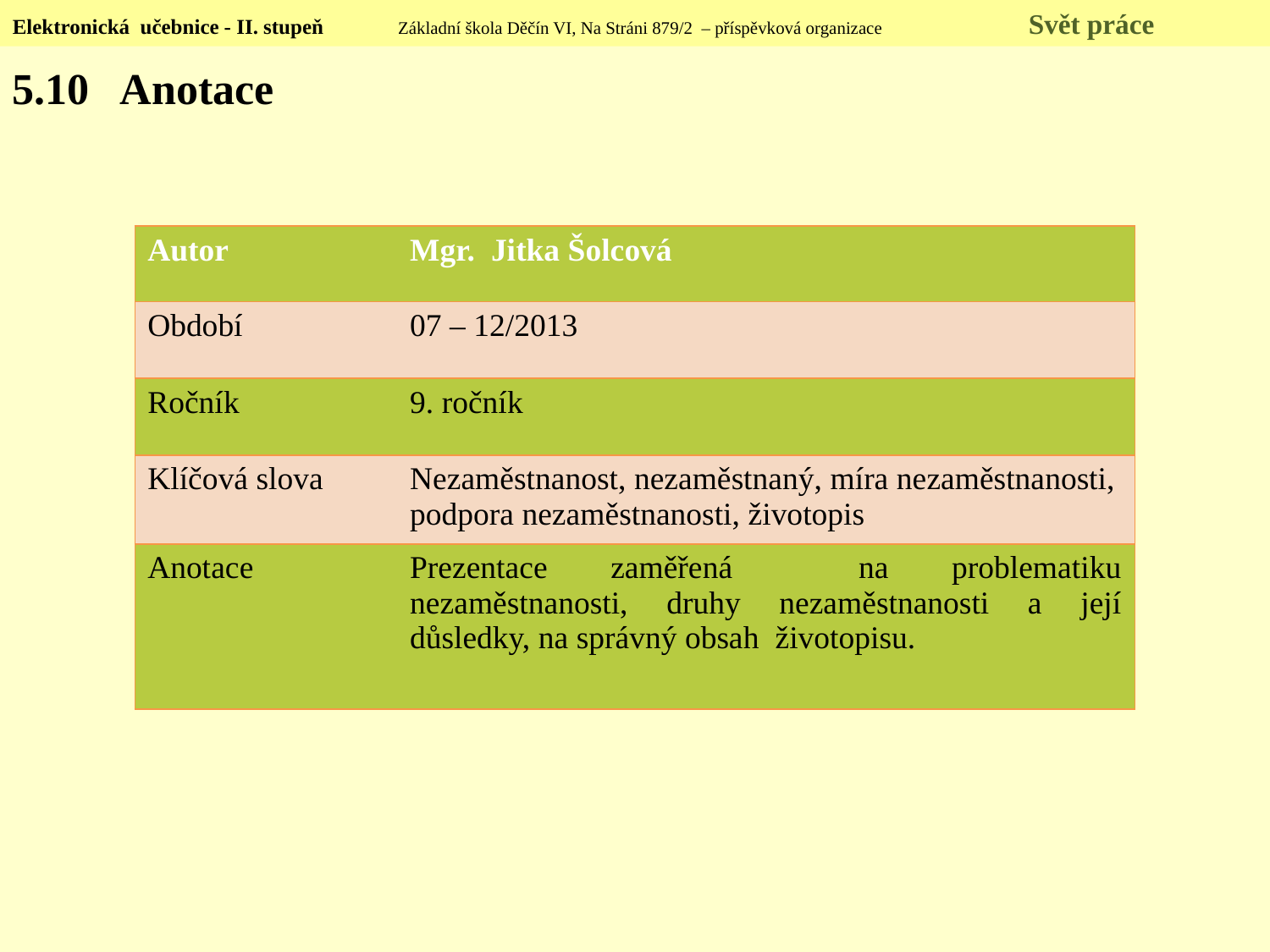

Elektronická  učebnice - II. stupeň              Základní škola Děčín VI, Na Stráni 879/2  – příspěvková organizace                                	Svět práce
5.10   Anotace
| Autor | Mgr. Jitka Šolcová |
| --- | --- |
| Období | 07 – 12/2013 |
| Ročník | 9. ročník |
| Klíčová slova | Nezaměstnanost, nezaměstnaný, míra nezaměstnanosti, podpora nezaměstnanosti, životopis |
| Anotace | Prezentace zaměřená na problematiku nezaměstnanosti, druhy nezaměstnanosti a její důsledky, na správný obsah životopisu. |